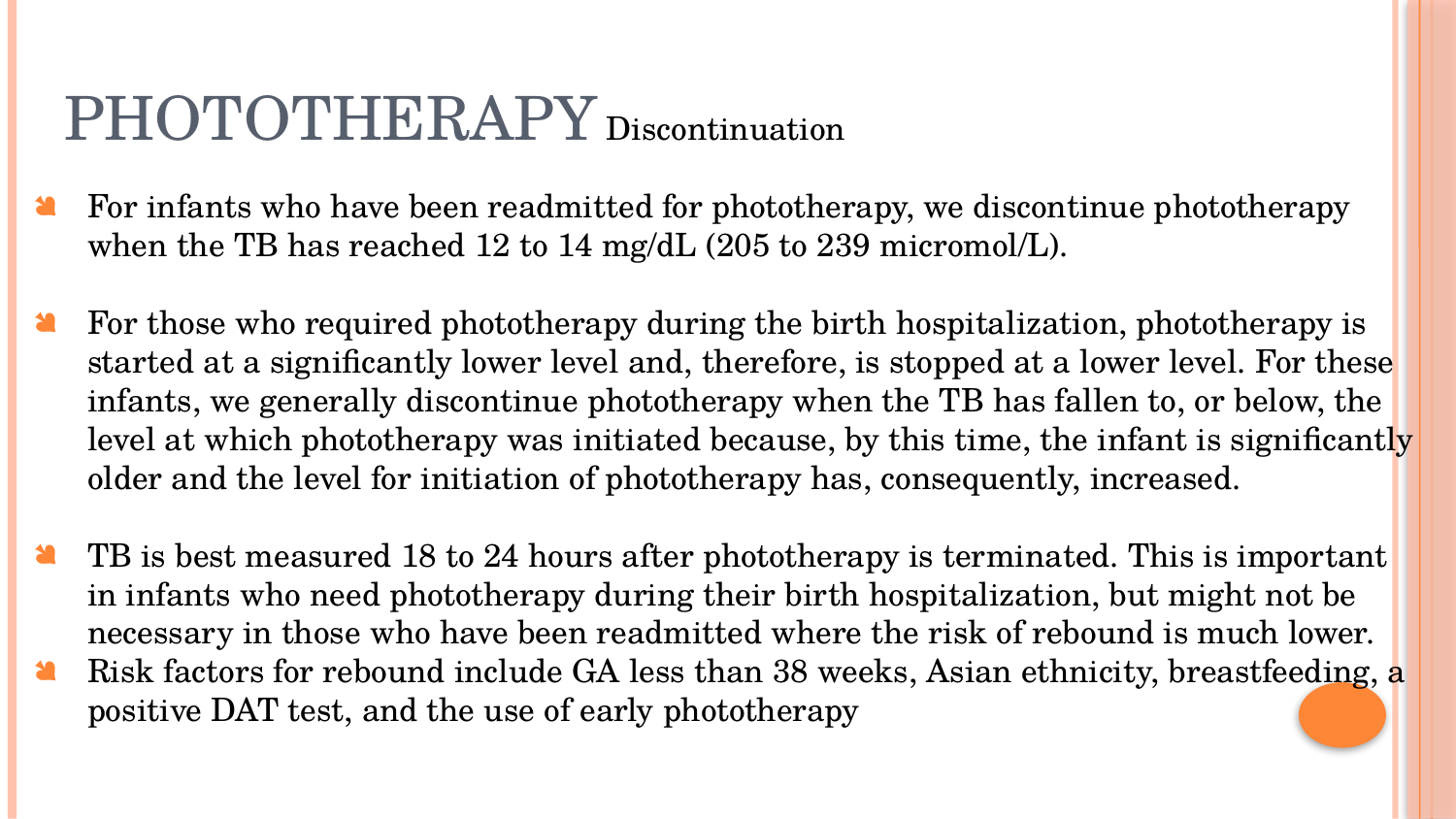

# Phototherapy Discontinuation
For infants who have been readmitted for phototherapy, we discontinue phototherapy when the TB has reached 12 to 14 mg/dL (205 to 239 micromol/L).

For those who required phototherapy during the birth hospitalization, phototherapy is started at a significantly lower level and, therefore, is stopped at a lower level. For these infants, we generally discontinue phototherapy when the TB has fallen to, or below, the level at which phototherapy was initiated because, by this time, the infant is significantly older and the level for initiation of phototherapy has, consequently, increased.

TB is best measured 18 to 24 hours after phototherapy is terminated. This is important in infants who need phototherapy during their birth hospitalization, but might not be necessary in those who have been readmitted where the risk of rebound is much lower.
Risk factors for rebound include GA less than 38 weeks, Asian ethnicity, breastfeeding, a positive DAT test, and the use of early phototherapy